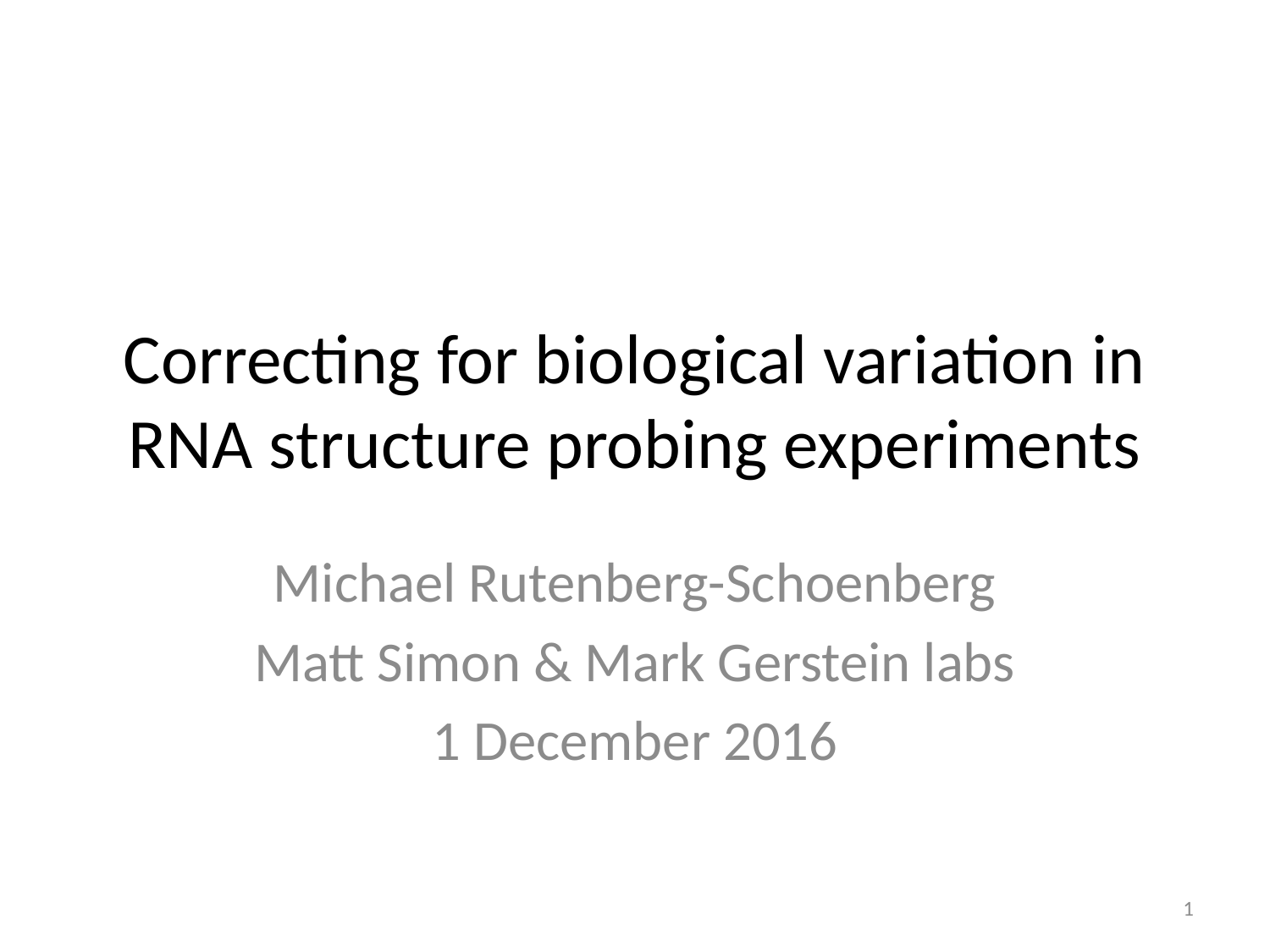

# Correcting for biological variation in RNA structure probing experiments
Michael Rutenberg-Schoenberg
Matt Simon & Mark Gerstein labs
1 December 2016
1